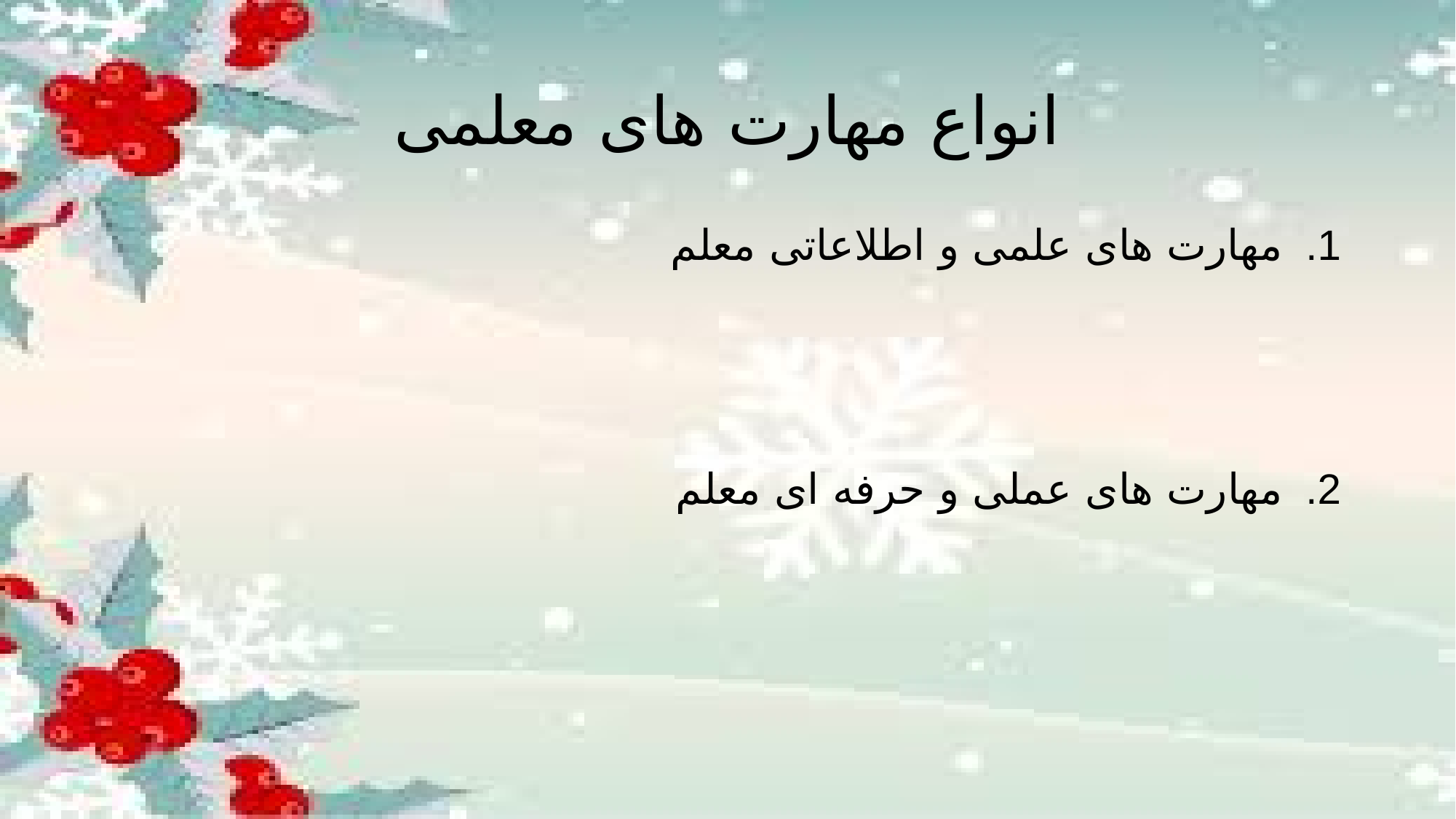

# انواع مهارت های معلمی
مهارت های علمی و اطلاعاتی معلم

مهارت های عملی و حرفه ای معلم